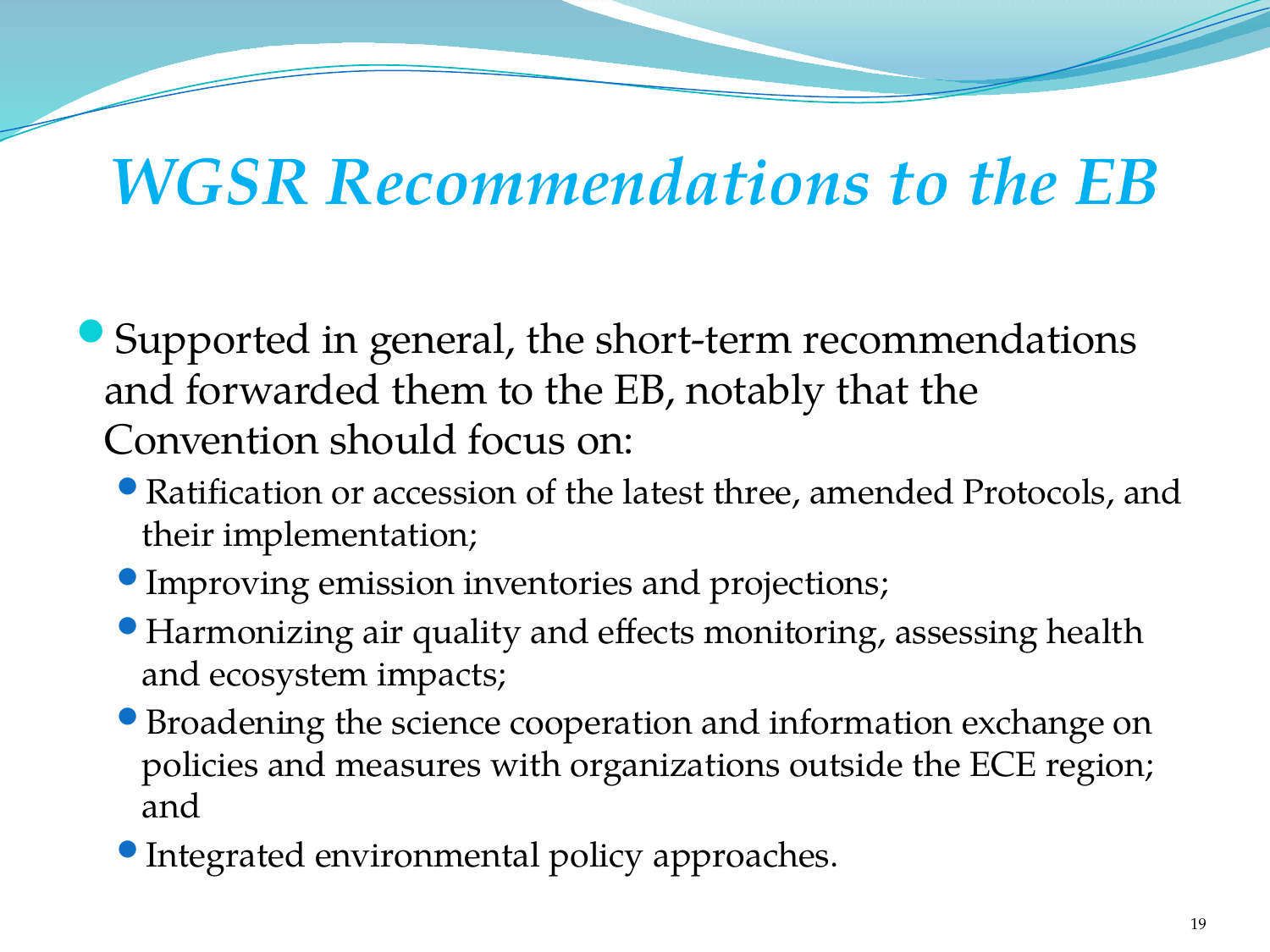

# WGSR Recommendations to the EB
Supported in general, the short-term recommendations and forwarded them to the EB, notably that the Convention should focus on:
Ratification or accession of the latest three, amended Protocols, and their implementation;
Improving emission inventories and projections;
Harmonizing air quality and effects monitoring, assessing health and ecosystem impacts;
Broadening the science cooperation and information exchange on policies and measures with organizations outside the ECE region; and
Integrated environmental policy approaches.

19